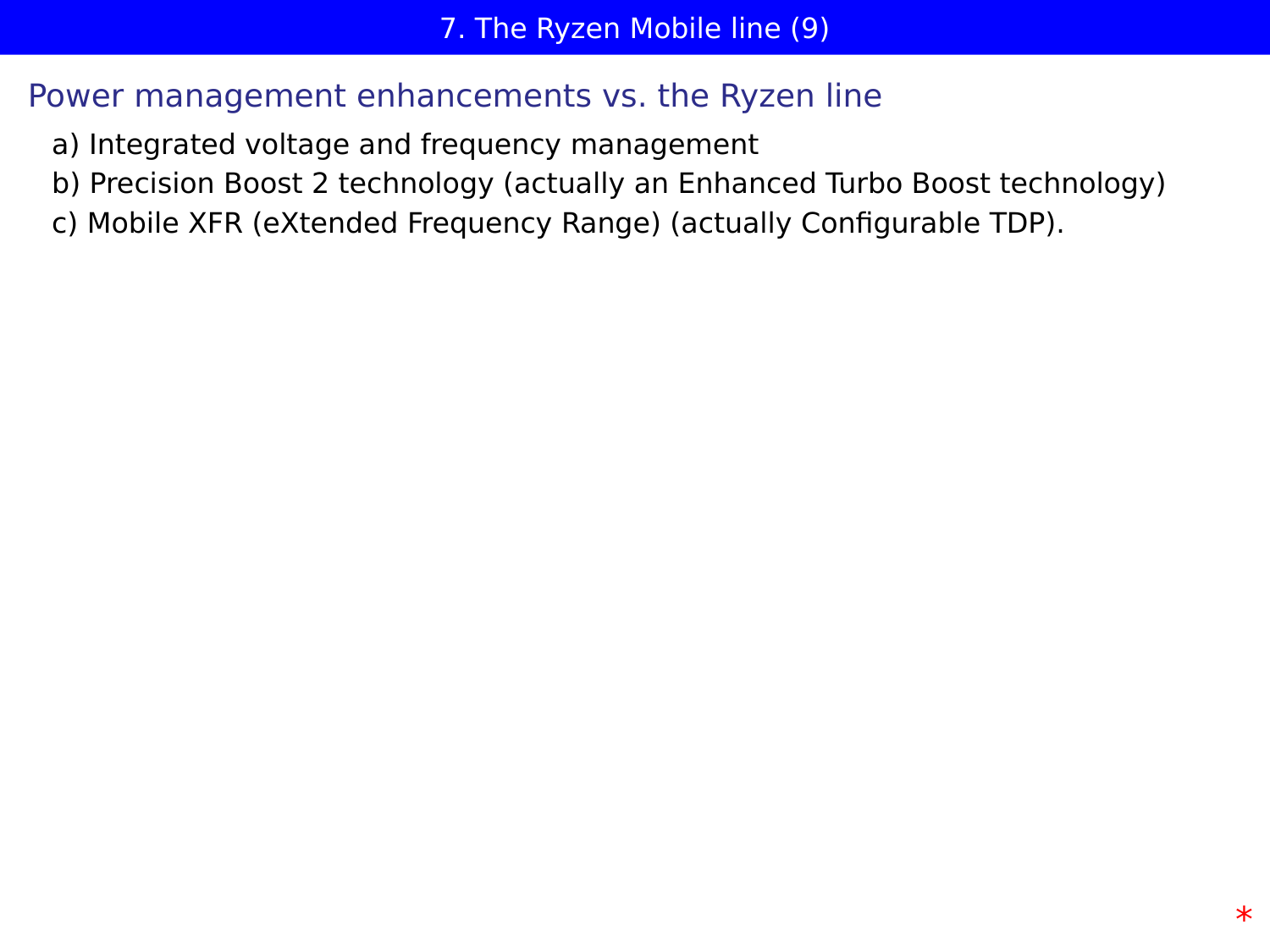

# 7. The Ryzen Mobile line (9)
Power management enhancements vs. the Ryzen line
a) Integrated voltage and frequency management
b) Precision Boost 2 technology (actually an Enhanced Turbo Boost technology)
c) Mobile XFR (eXtended Frequency Range) (actually Configurable TDP).
*